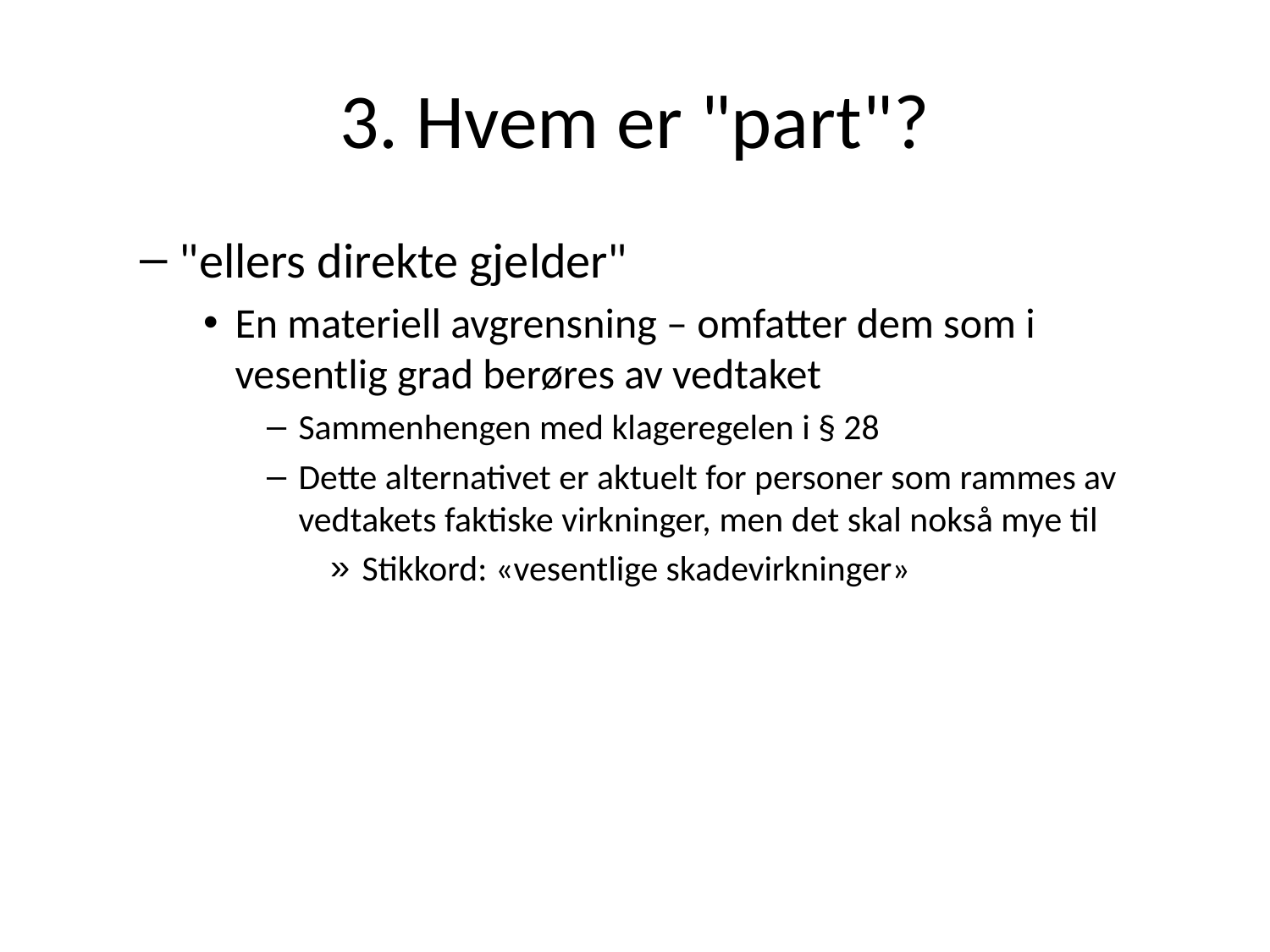

# 3. Hvem er "part"?
"ellers direkte gjelder"
En materiell avgrensning – omfatter dem som i vesentlig grad berøres av vedtaket
Sammenhengen med klageregelen i § 28
Dette alternativet er aktuelt for personer som rammes av vedtakets faktiske virkninger, men det skal nokså mye til
Stikkord: «vesentlige skadevirkninger»